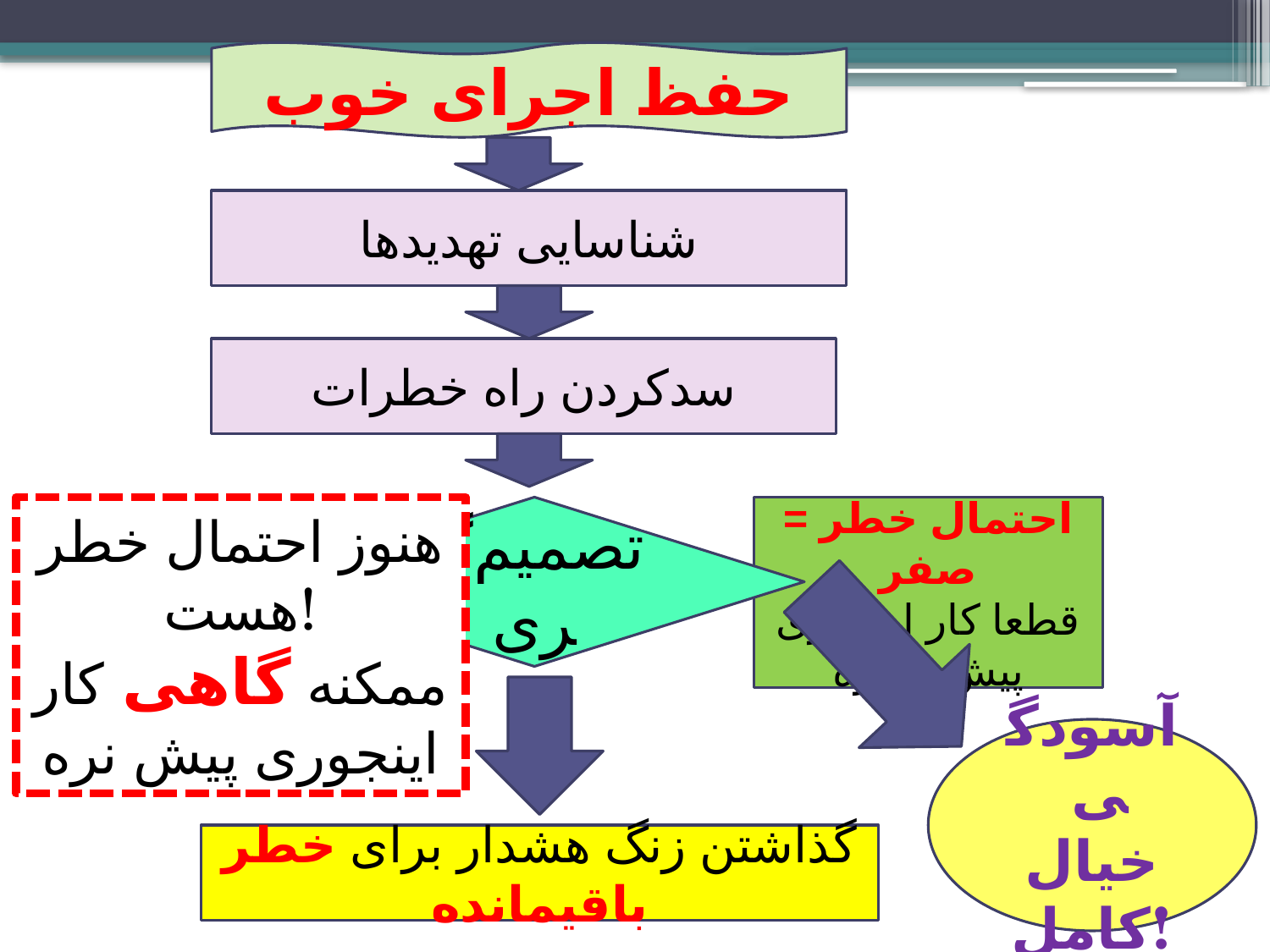

#
حفظ اجرای خوب

شناسایی تهدیدها

سدکردن راه خطرات

هنوز احتمال خطر هست!
ممکنه گاهی کار اینجوری پیش نره
تصمیم‌گیری
احتمال خطر = صفر
قطعا کار اینجوری پیش می‌ره

آسودگی  خیال کامل!
گذاشتن زنگ هشدار برای خطر باقیمانده